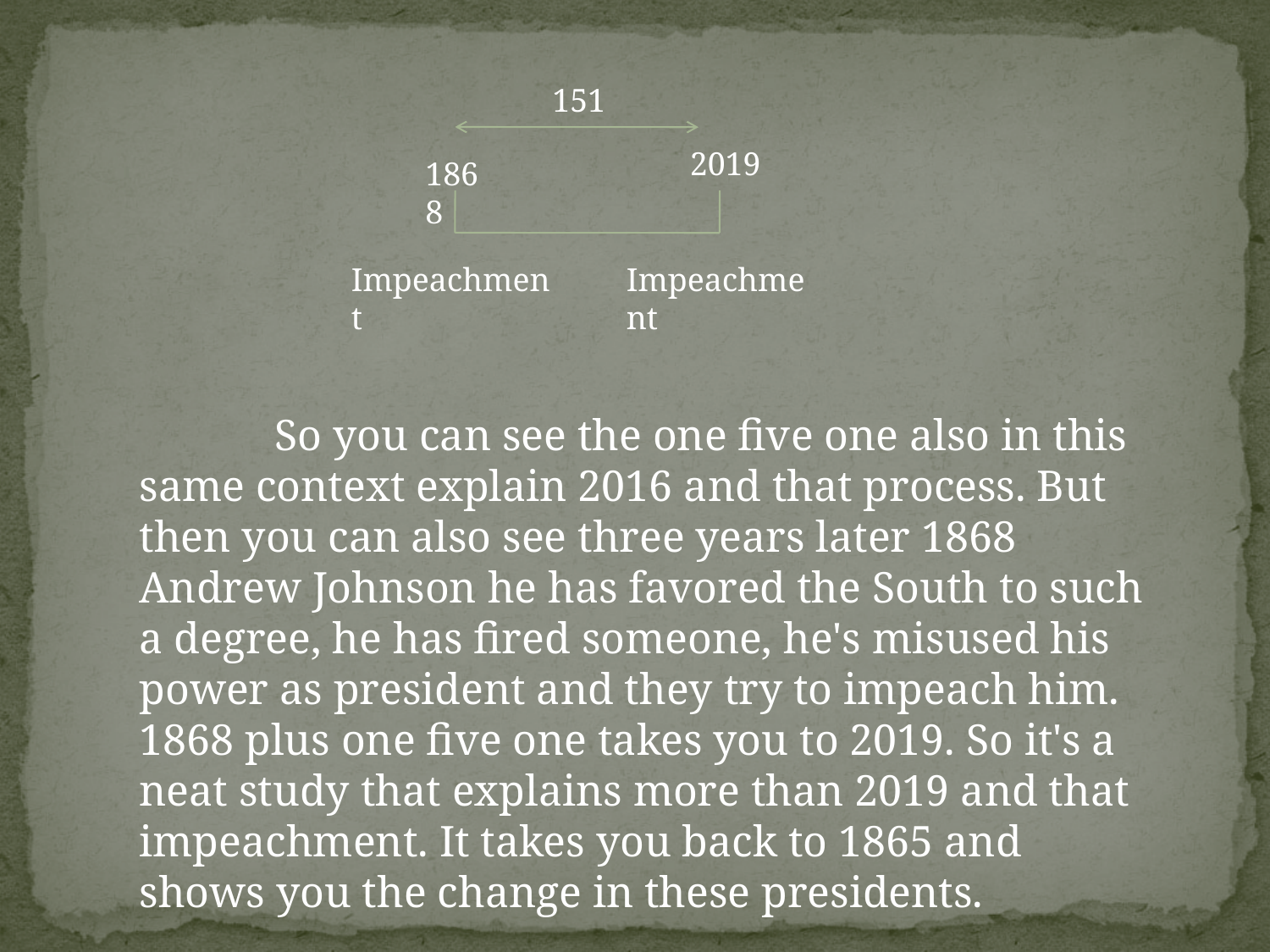

151
2019
1868
Impeachment
Impeachment
	 So you can see the one five one also in this same context explain 2016 and that process. But then you can also see three years later 1868 Andrew Johnson he has favored the South to such a degree, he has fired someone, he's misused his power as president and they try to impeach him. 1868 plus one five one takes you to 2019. So it's a neat study that explains more than 2019 and that impeachment. It takes you back to 1865 and shows you the change in these presidents.